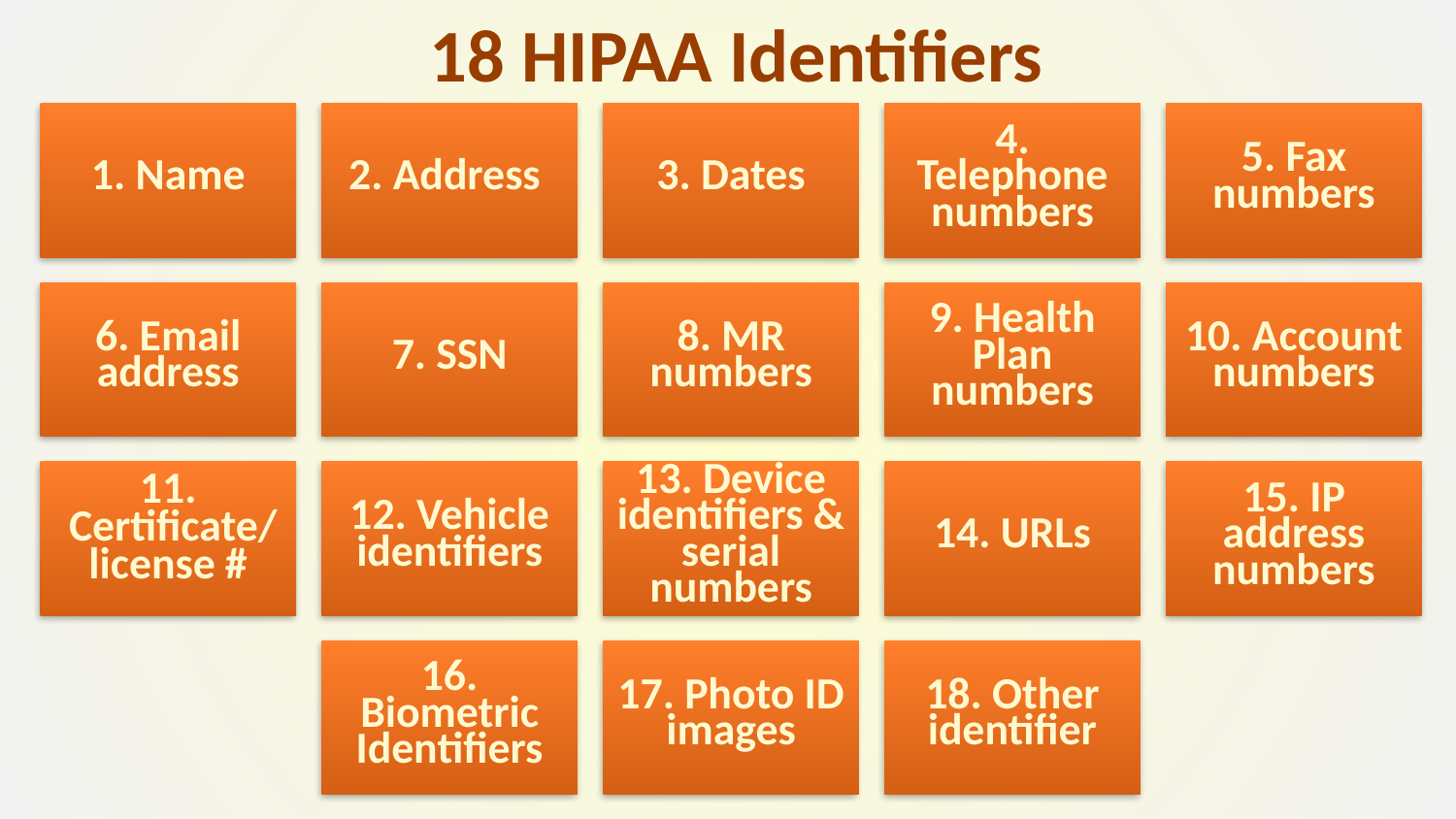

# 18 HIPAA Identifiers
1. Name
2. Address
3. Dates
4. Telephone numbers
5. Fax numbers
6. Email address
7. SSN
8. MR numbers
9. Health Plan numbers
10. Account numbers
11.
 Certificate/
license #
12. Vehicle identifiers
13. Device identifiers & serial numbers
14. URLs
15. IP address numbers
16. Biometric Identifiers
17. Photo ID images
18. Other identifier